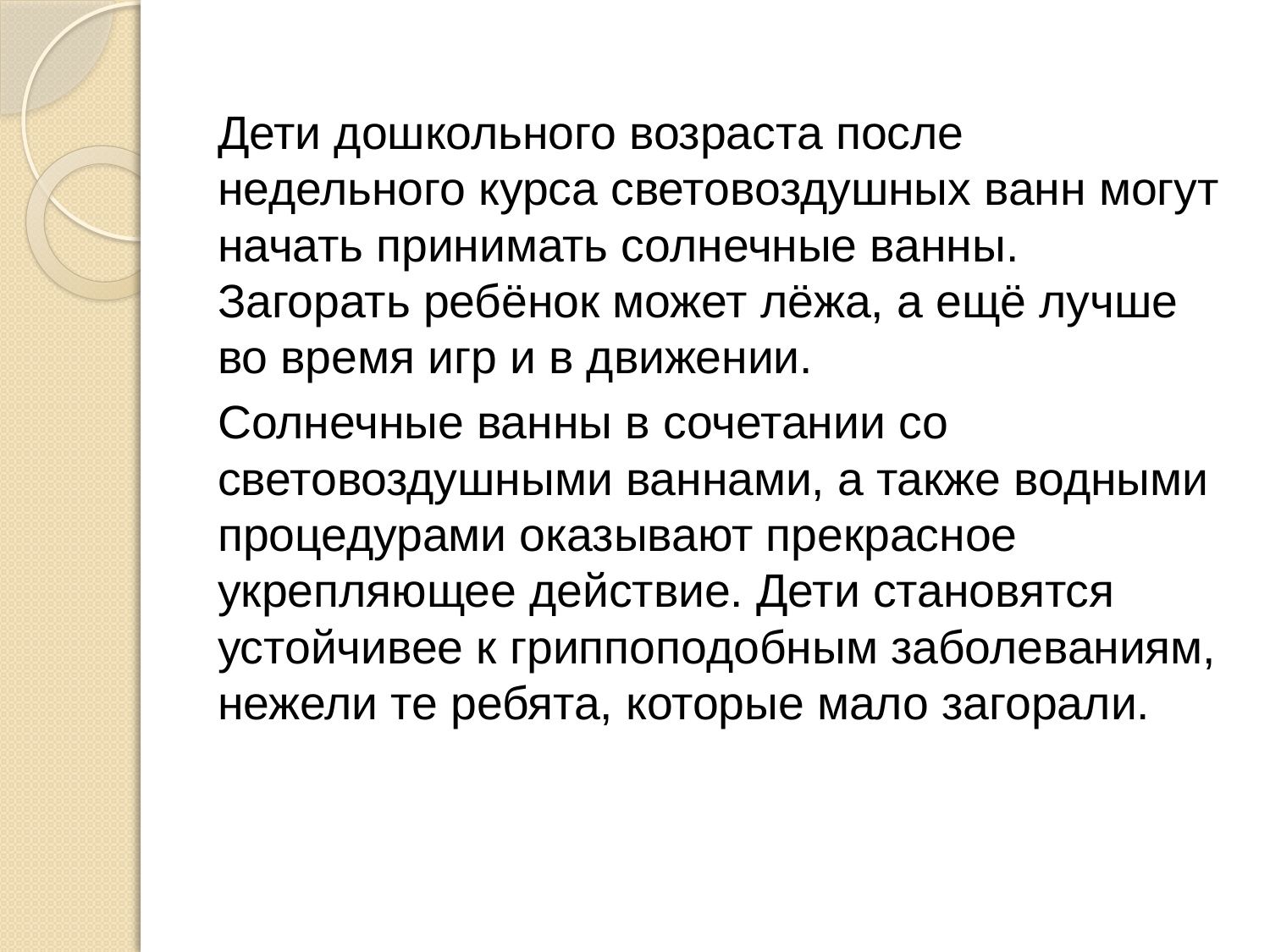

Дети дошкольного возраста после недельного курса световоздушных ванн могут начать принимать солнечные ванны. Загорать ребёнок может лёжа, а ещё лучше во время игр и в движении.
Солнечные ванны в сочетании со световоздушными ваннами, а также водными процедурами оказывают прекрасное укрепляющее действие. Дети становятся устойчивее к гриппоподобным заболеваниям, нежели те ребята, которые мало загорали.